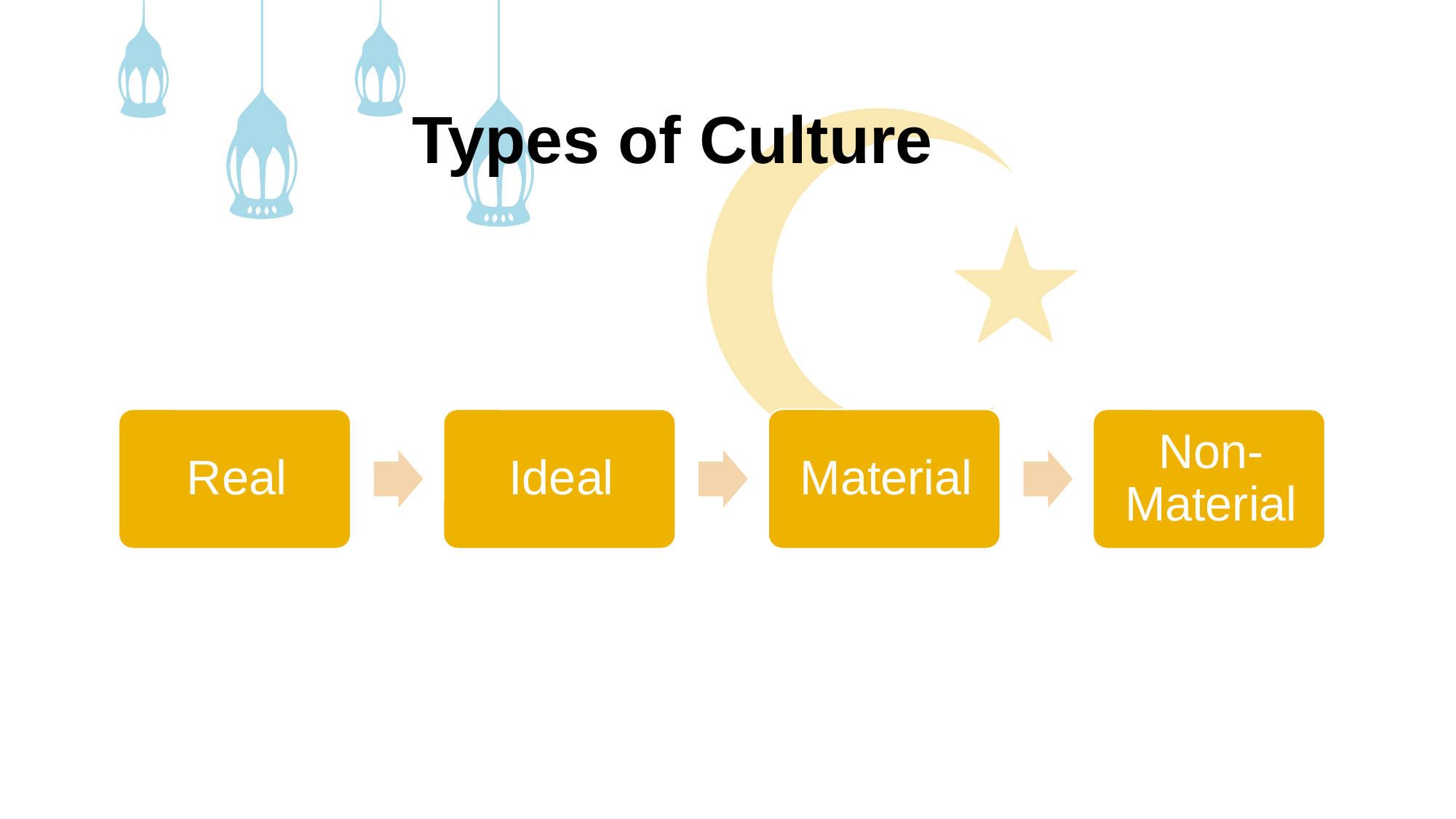

Types of Culture

Real

Ideal

Material

Non-Material